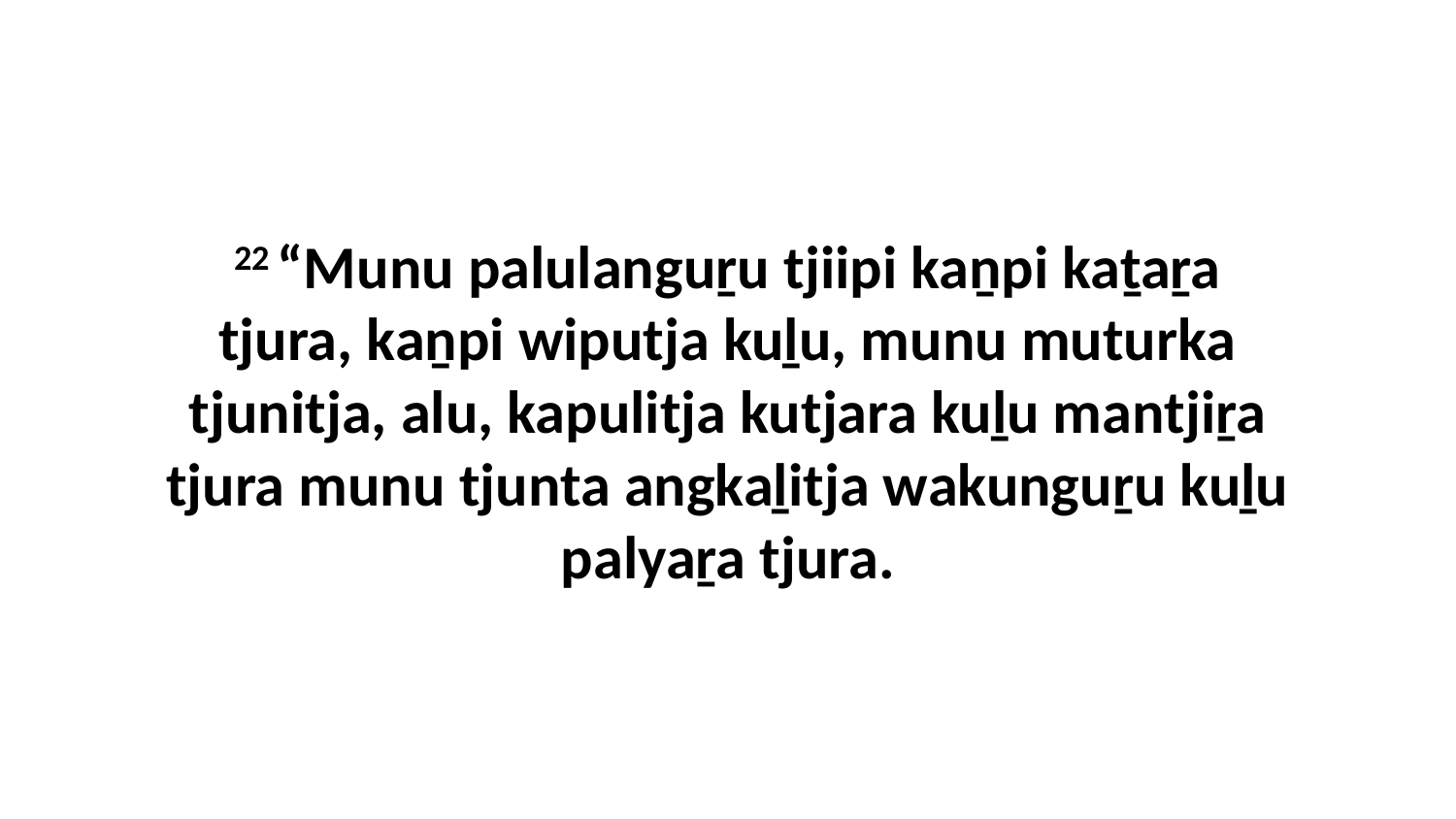

22 “Munu palulanguṟu tjiipi kaṉpi kaṯaṟa tjura, kaṉpi wiputja kuḻu, munu muturka tjunitja, alu, kapulitja kutjara kuḻu mantjiṟa tjura munu tjunta angkaḻitja wakunguṟu kuḻu palyaṟa tjura.